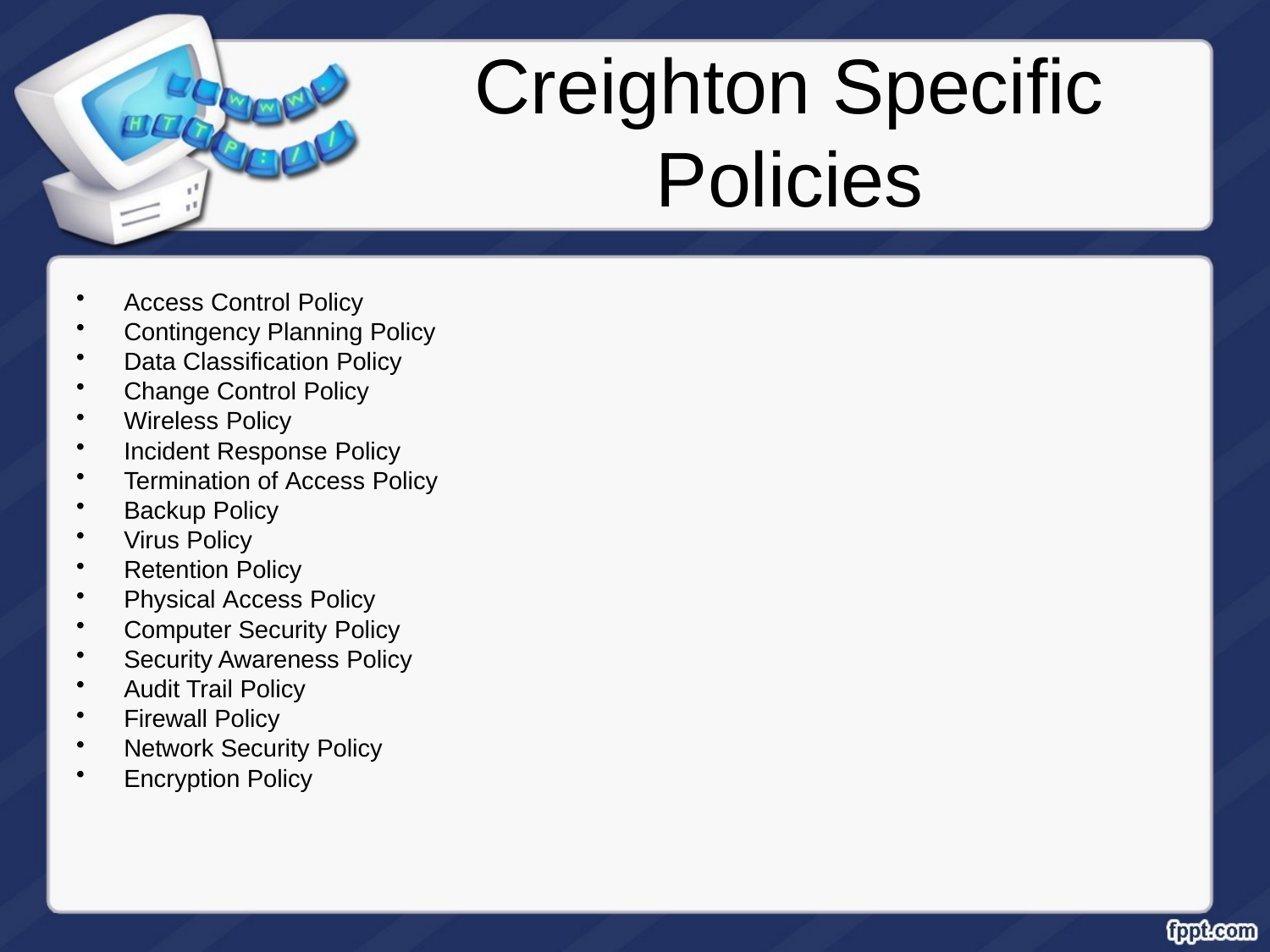

# Creighton Specific  Policies
Access Control Policy
Contingency Planning Policy
Data Classification Policy
Change Control Policy
Wireless Policy
Incident Response Policy
Termination of Access Policy
Backup Policy
Virus Policy
Retention Policy
Physical Access Policy
Computer Security Policy
Security Awareness Policy
Audit Trail Policy
Firewall Policy
Network Security Policy
Encryption Policy